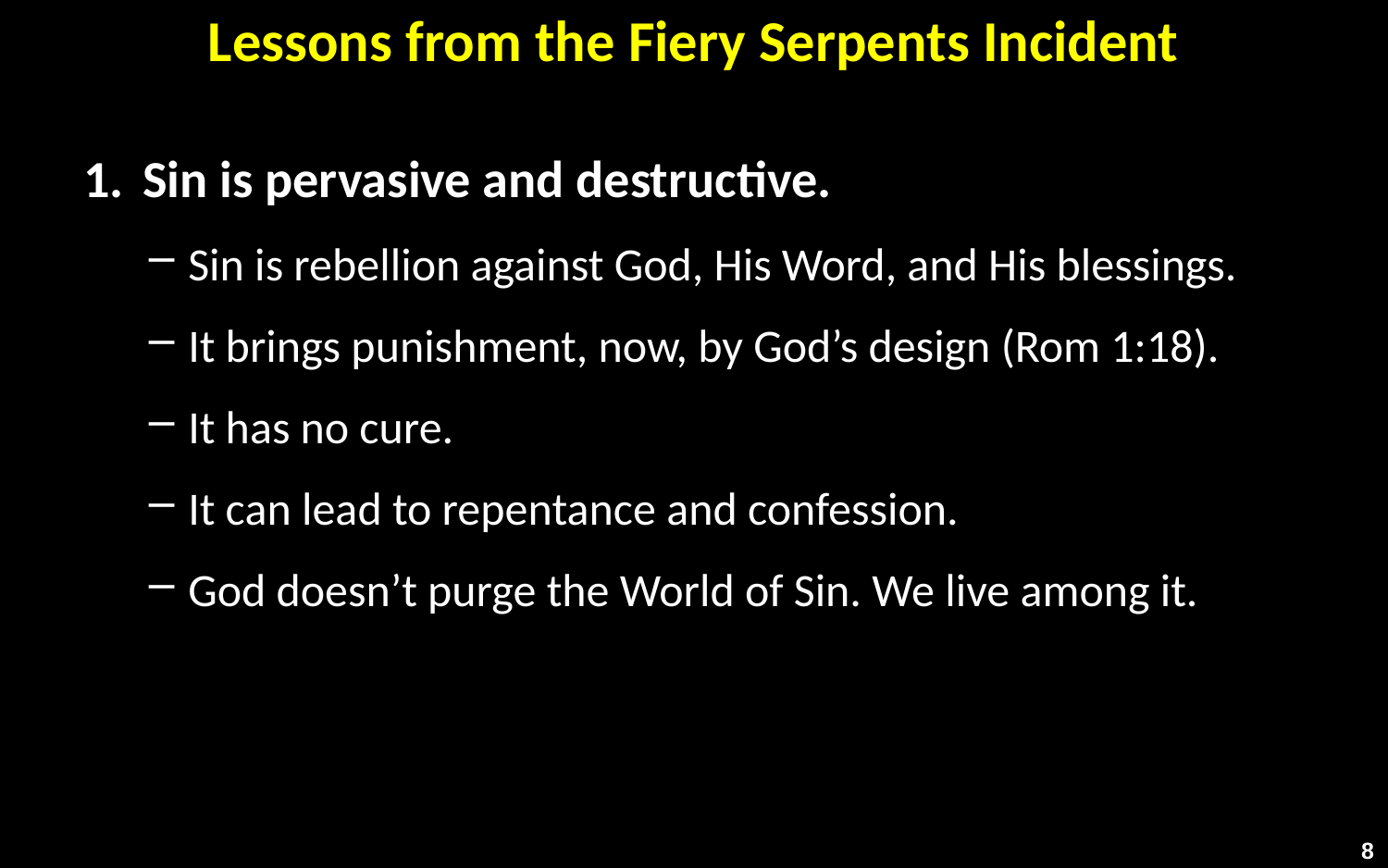

# Lessons from the Fiery Serpents Incident
Sin is pervasive and destructive.
Sin is rebellion against God, His Word, and His blessings.
It brings punishment, now, by God’s design (Rom 1:18).
It has no cure.
It can lead to repentance and confession.
God doesn’t purge the World of Sin. We live among it.
8